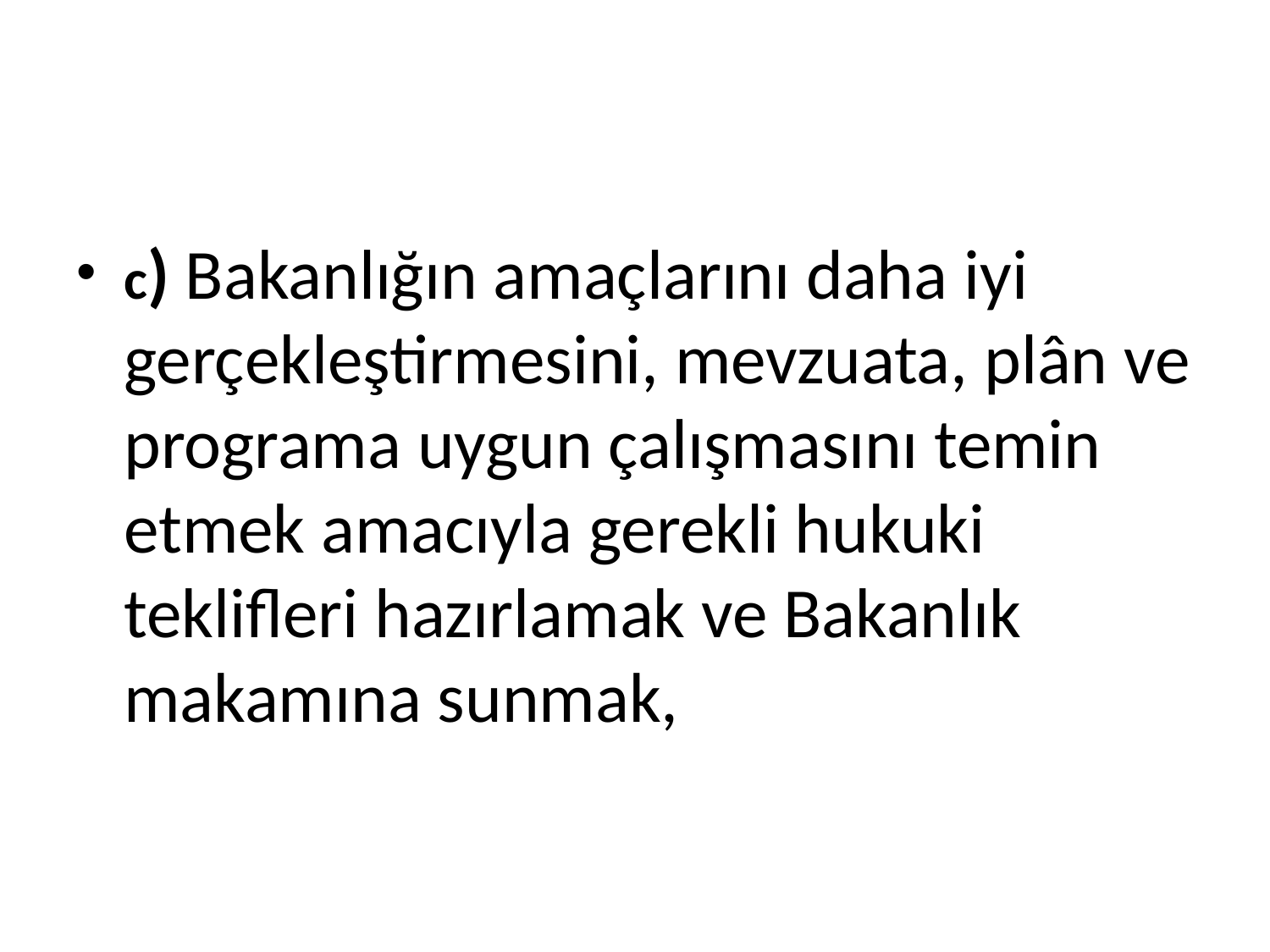

#
c) Bakanlığın amaçlarını daha iyi gerçekleştirmesini, mevzuata, plân ve programa uygun çalışmasını temin etmek amacıyla gerekli hukuki teklifleri hazırlamak ve Bakanlık makamına sunmak,